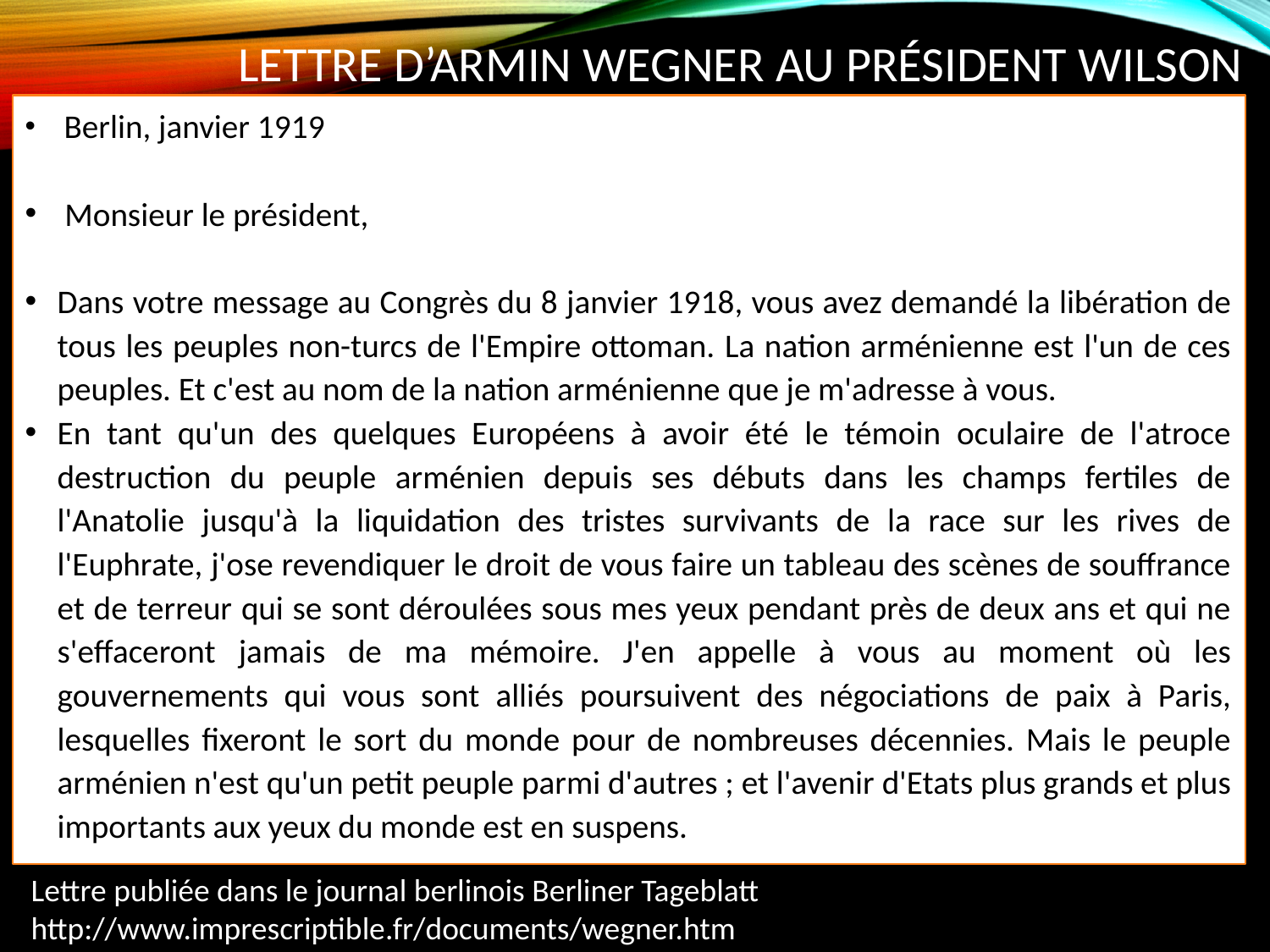

# Lettre d’armin Wegner au Président Wilson
 Berlin, janvier 1919

 Monsieur le président,

Dans votre message au Congrès du 8 janvier 1918, vous avez demandé la libération de tous les peuples non-turcs de l'Empire ottoman. La nation arménienne est l'un de ces peuples. Et c'est au nom de la nation arménienne que je m'adresse à vous.
En tant qu'un des quelques Européens à avoir été le témoin oculaire de l'atroce destruction du peuple arménien depuis ses débuts dans les champs fertiles de l'Anatolie jusqu'à la liquidation des tristes survivants de la race sur les rives de l'Euphrate, j'ose revendiquer le droit de vous faire un tableau des scènes de souffrance et de terreur qui se sont déroulées sous mes yeux pendant près de deux ans et qui ne s'effaceront jamais de ma mémoire. J'en appelle à vous au moment où les gouvernements qui vous sont alliés poursuivent des négociations de paix à Paris, lesquelles fixeront le sort du monde pour de nombreuses décennies. Mais le peuple arménien n'est qu'un petit peuple parmi d'autres ; et l'avenir d'Etats plus grands et plus importants aux yeux du monde est en suspens.
Lettre publiée dans le journal berlinois Berliner Tageblatt http://www.imprescriptible.fr/documents/wegner.htm